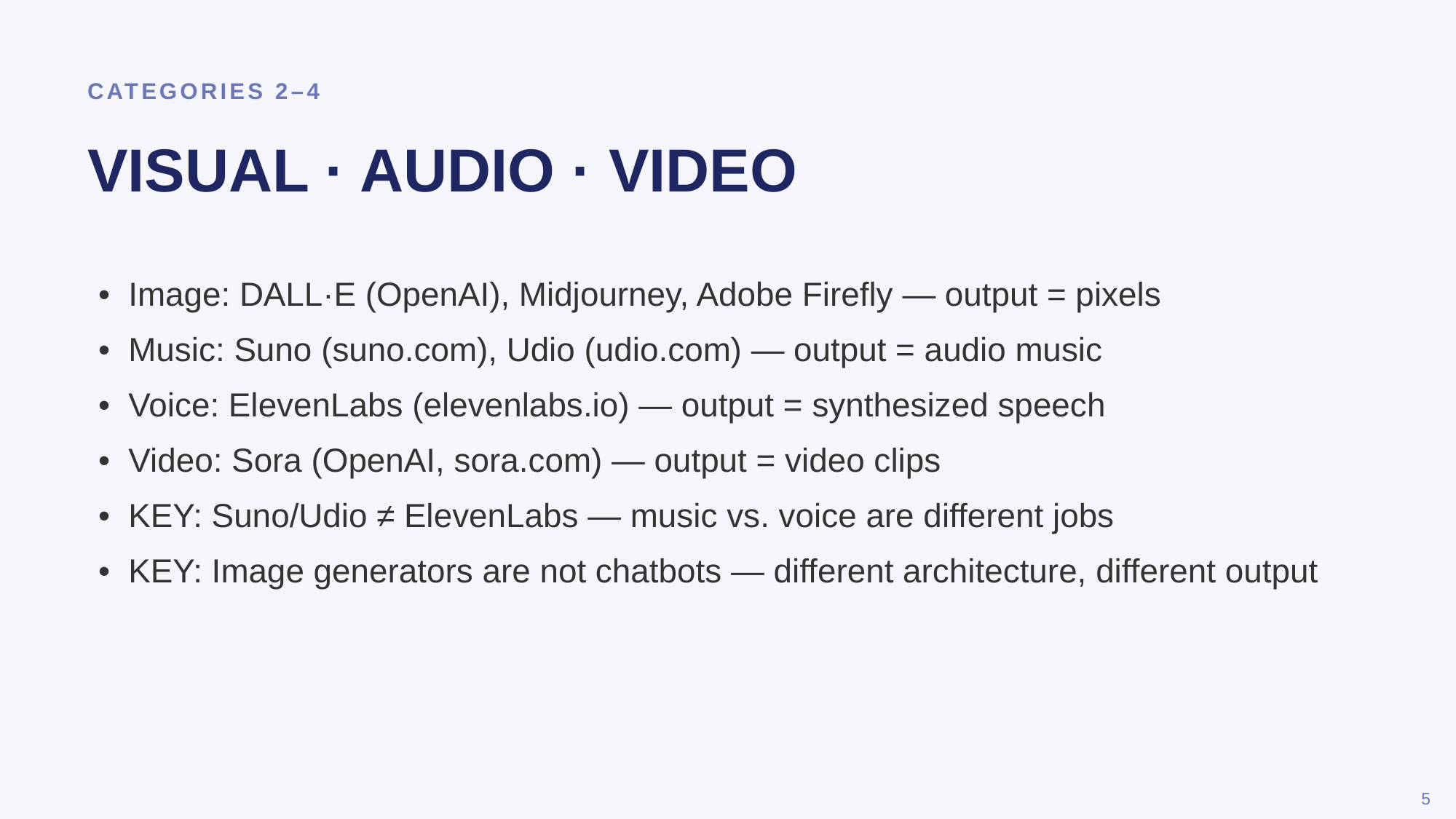

CATEGORIES 2–4
VISUAL · AUDIO · VIDEO
•  Image: DALL·E (OpenAI), Midjourney, Adobe Firefly — output = pixels
•  Music: Suno (suno.com), Udio (udio.com) — output = audio music
•  Voice: ElevenLabs (elevenlabs.io) — output = synthesized speech
•  Video: Sora (OpenAI, sora.com) — output = video clips
•  KEY: Suno/Udio ≠ ElevenLabs — music vs. voice are different jobs
•  KEY: Image generators are not chatbots — different architecture, different output
5